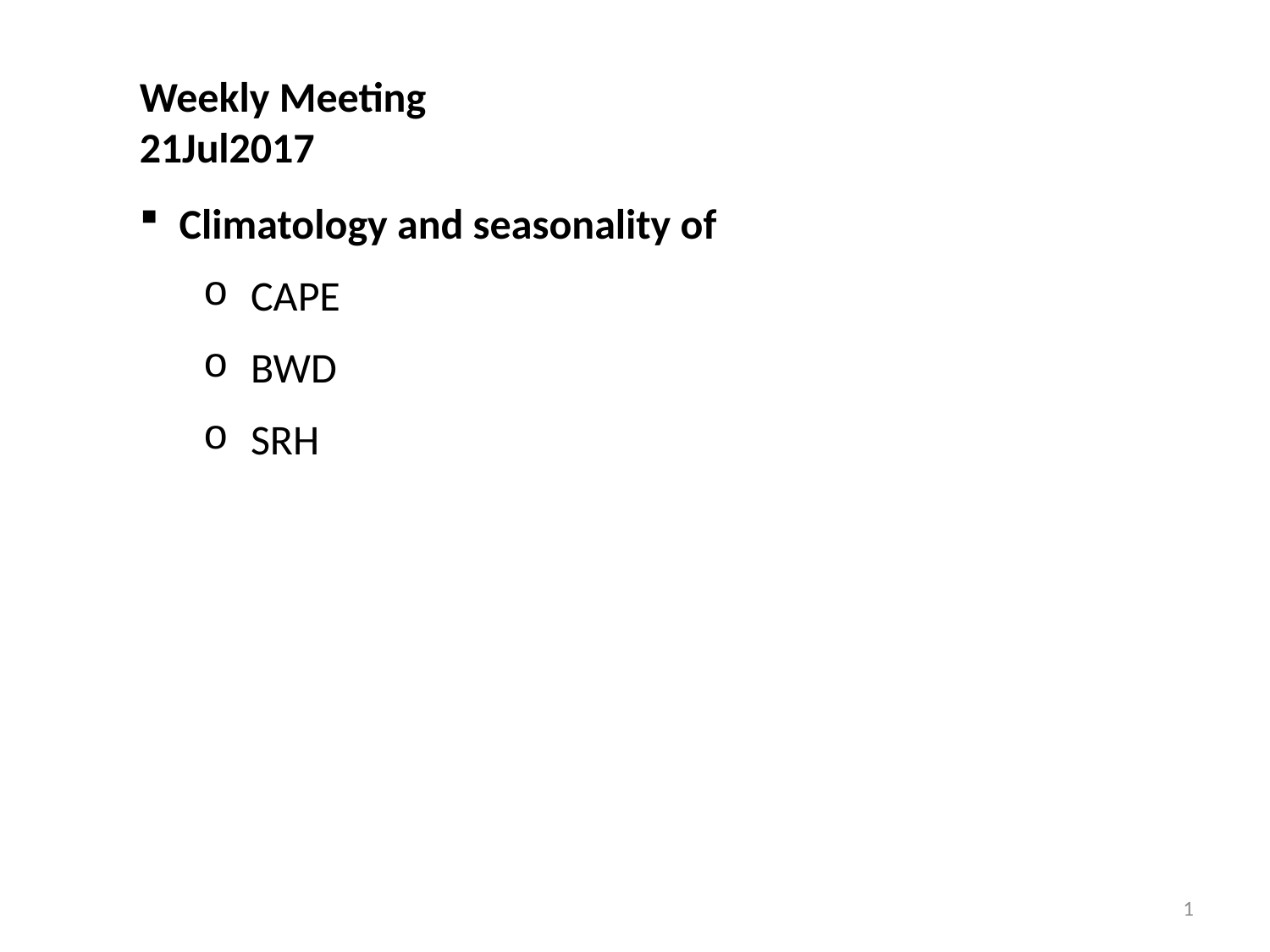

Weekly Meeting
21Jul2017

Climatology and seasonality of
CAPE
BWD
SRH
1